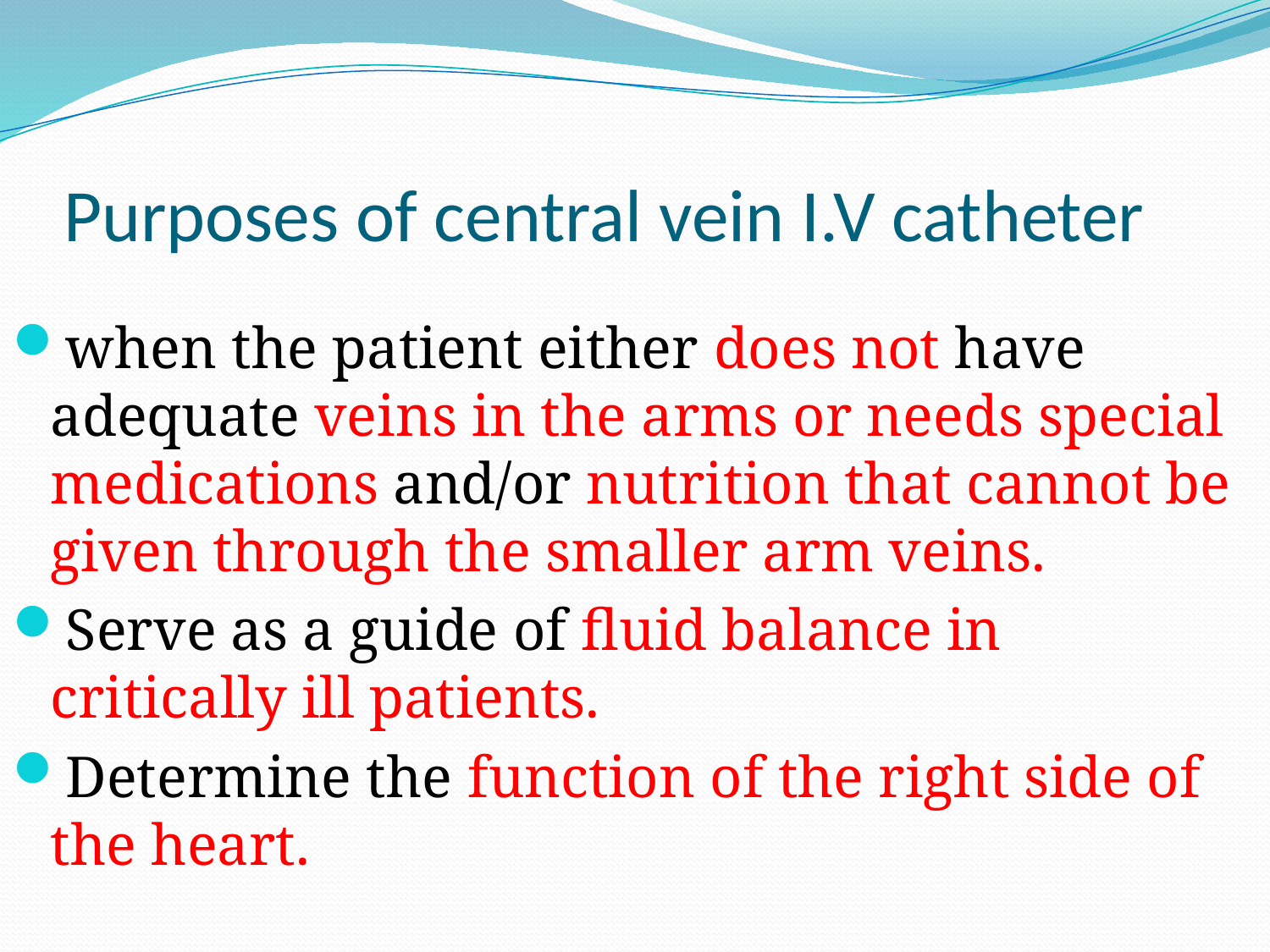

# Purposes of central vein I.V catheter
when the patient either does not have adequate veins in the arms or needs special medications and/or nutrition that cannot be given through the smaller arm veins.
Serve as a guide of fluid balance in critically ill patients.
Determine the function of the right side of the heart.